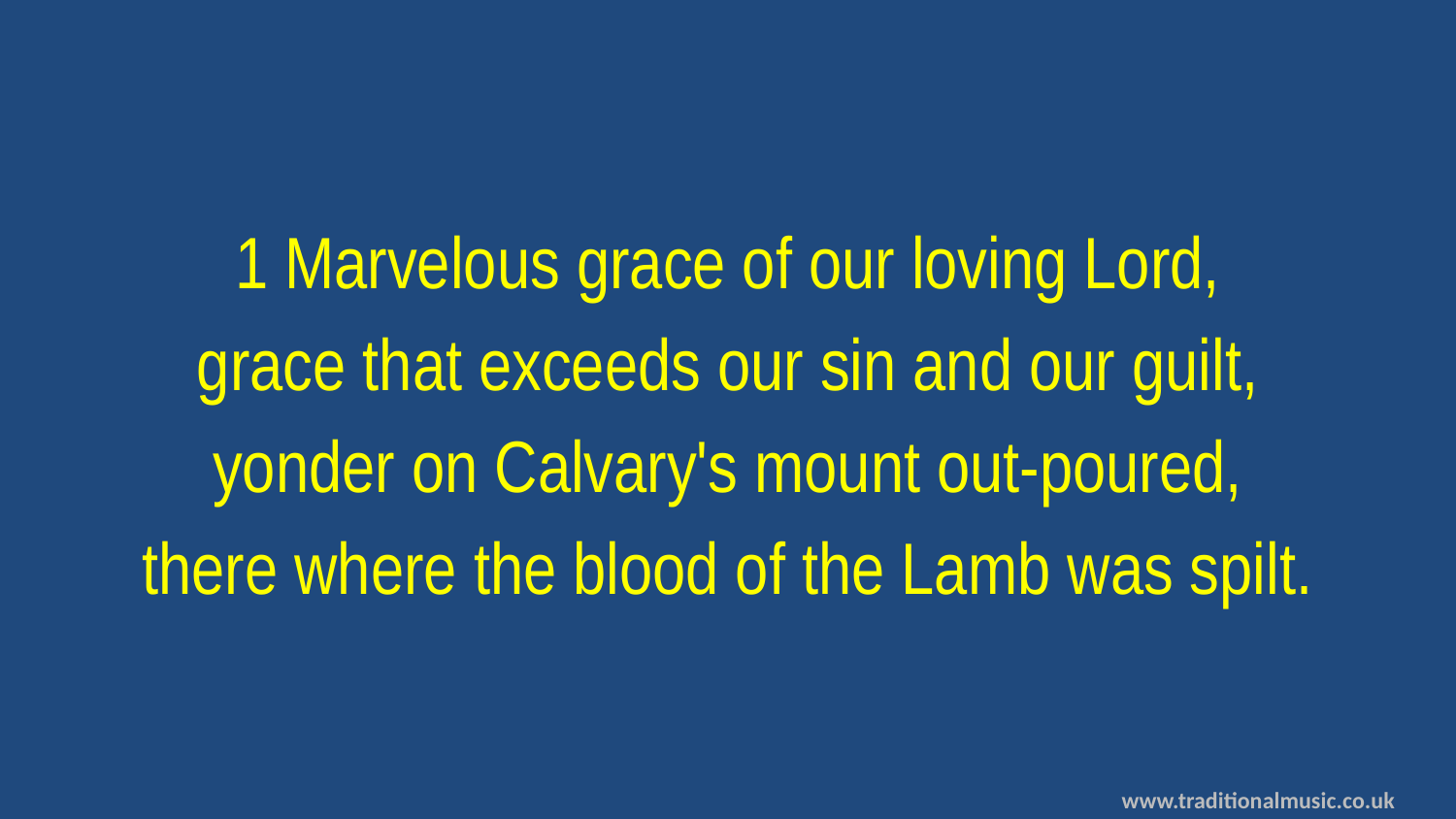

1 Marvelous grace of our loving Lord,
grace that exceeds our sin and our guilt,
yonder on Calvary's mount out-poured,
there where the blood of the Lamb was spilt.